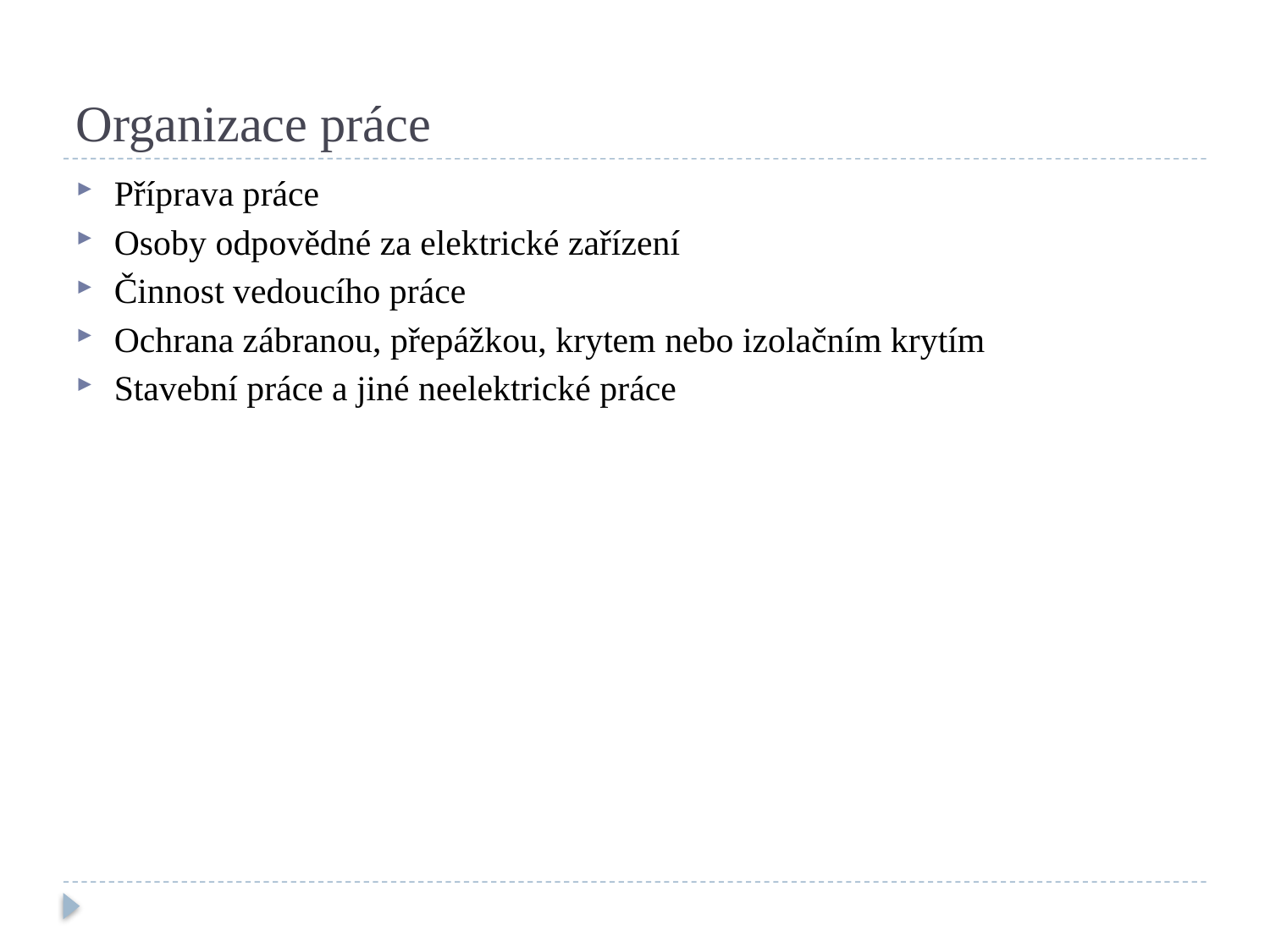

# Organizace práce
Příprava práce
Osoby odpovědné za elektrické zařízení
Činnost vedoucího práce
Ochrana zábranou, přepážkou, krytem nebo izolačním krytím
Stavební práce a jiné neelektrické práce